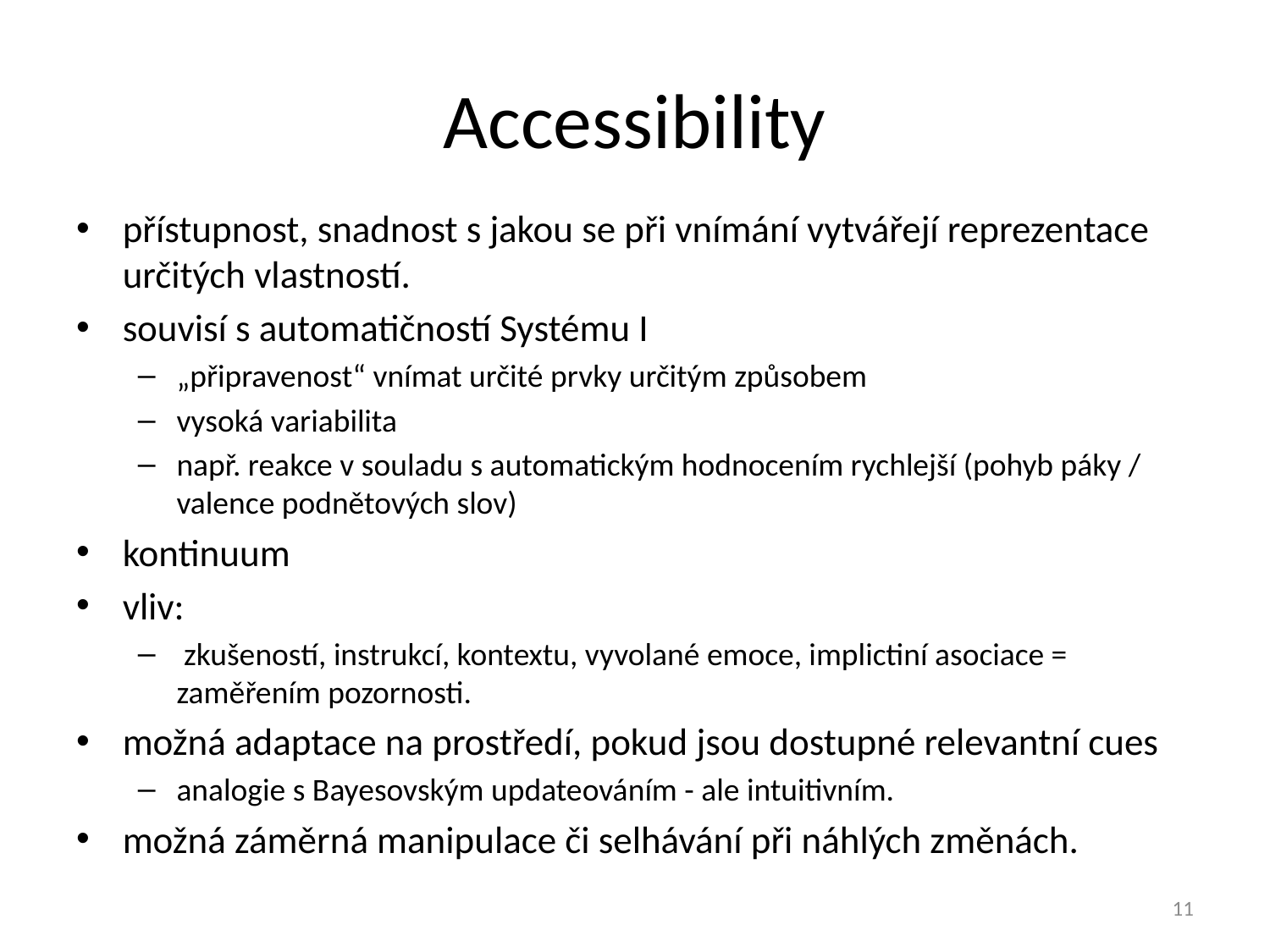

# Accessibility
přístupnost, snadnost s jakou se při vnímání vytvářejí reprezentace určitých vlastností.
souvisí s automatičností Systému I
„připravenost“ vnímat určité prvky určitým způsobem
vysoká variabilita
např. reakce v souladu s automatickým hodnocením rychlejší (pohyb páky / valence podnětových slov)
kontinuum
vliv:
 zkušeností, instrukcí, kontextu, vyvolané emoce, implictiní asociace = zaměřením pozornosti.
možná adaptace na prostředí, pokud jsou dostupné relevantní cues
analogie s Bayesovským updateováním - ale intuitivním.
možná záměrná manipulace či selhávání při náhlých změnách.

11